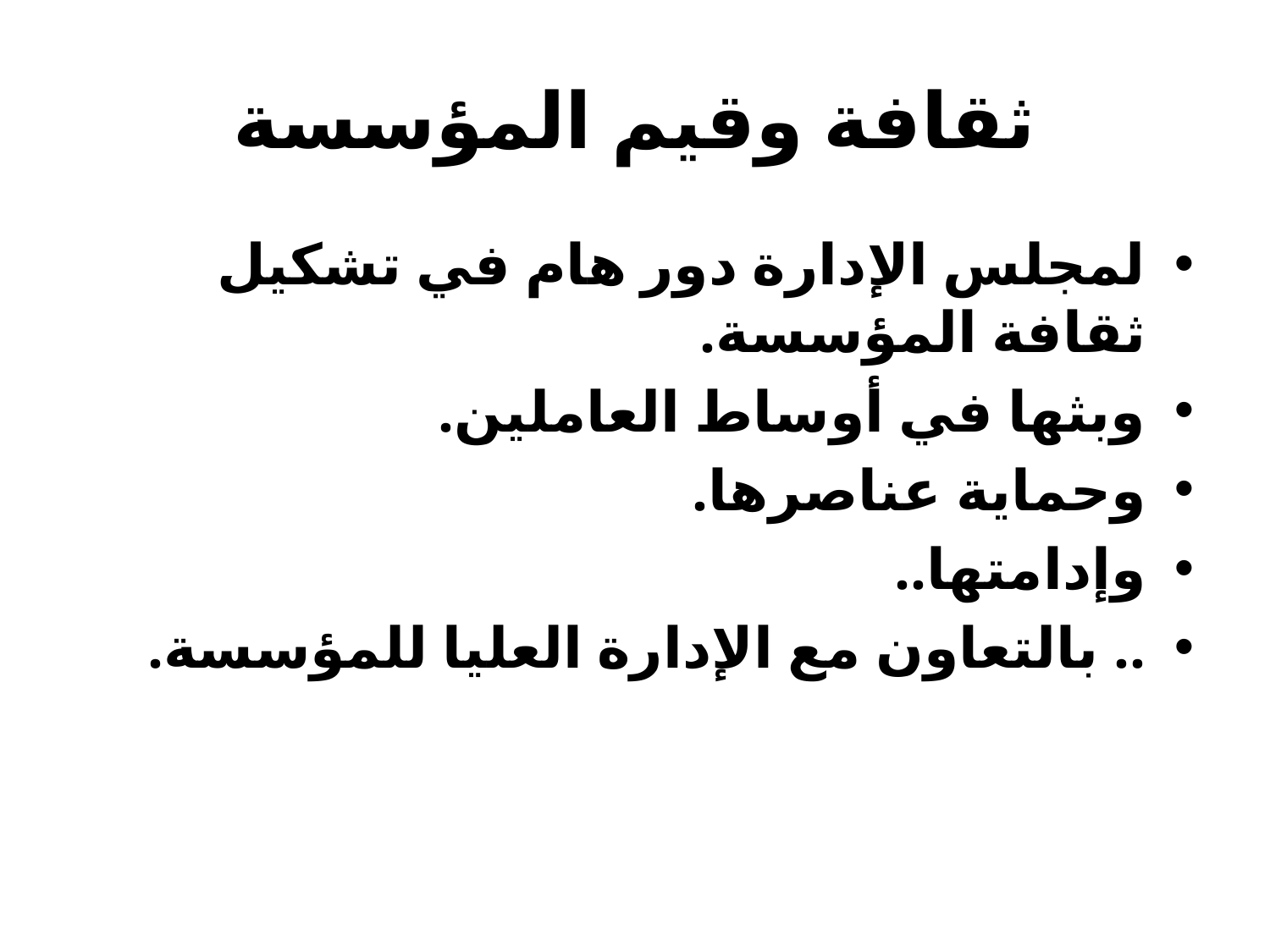

# ثقافة وقيم المؤسسة
لمجلس الإدارة دور هام في تشكيل ثقافة المؤسسة.
وبثها في أوساط العاملين.
وحماية عناصرها.
وإدامتها..
.. بالتعاون مع الإدارة العليا للمؤسسة.